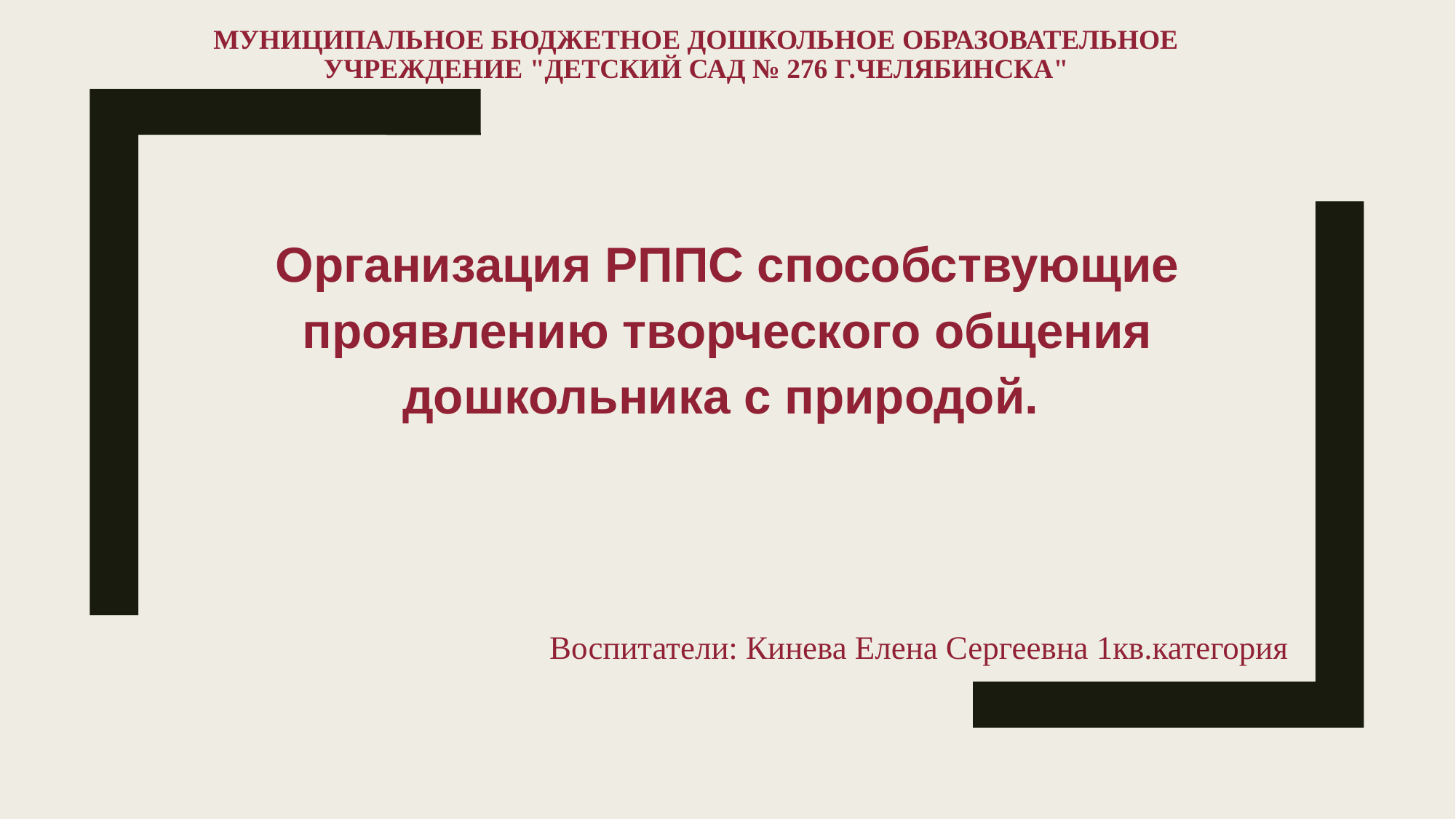

# Муниципальное бюджетное дошкольное образовательное учреждение "Детский сад № 276 г.Челябинска"
Организация РППС способствующие проявлению творческого общения дошкольника с природой.

Воспитатели: Кинева Елена Сергеевна 1кв.категория